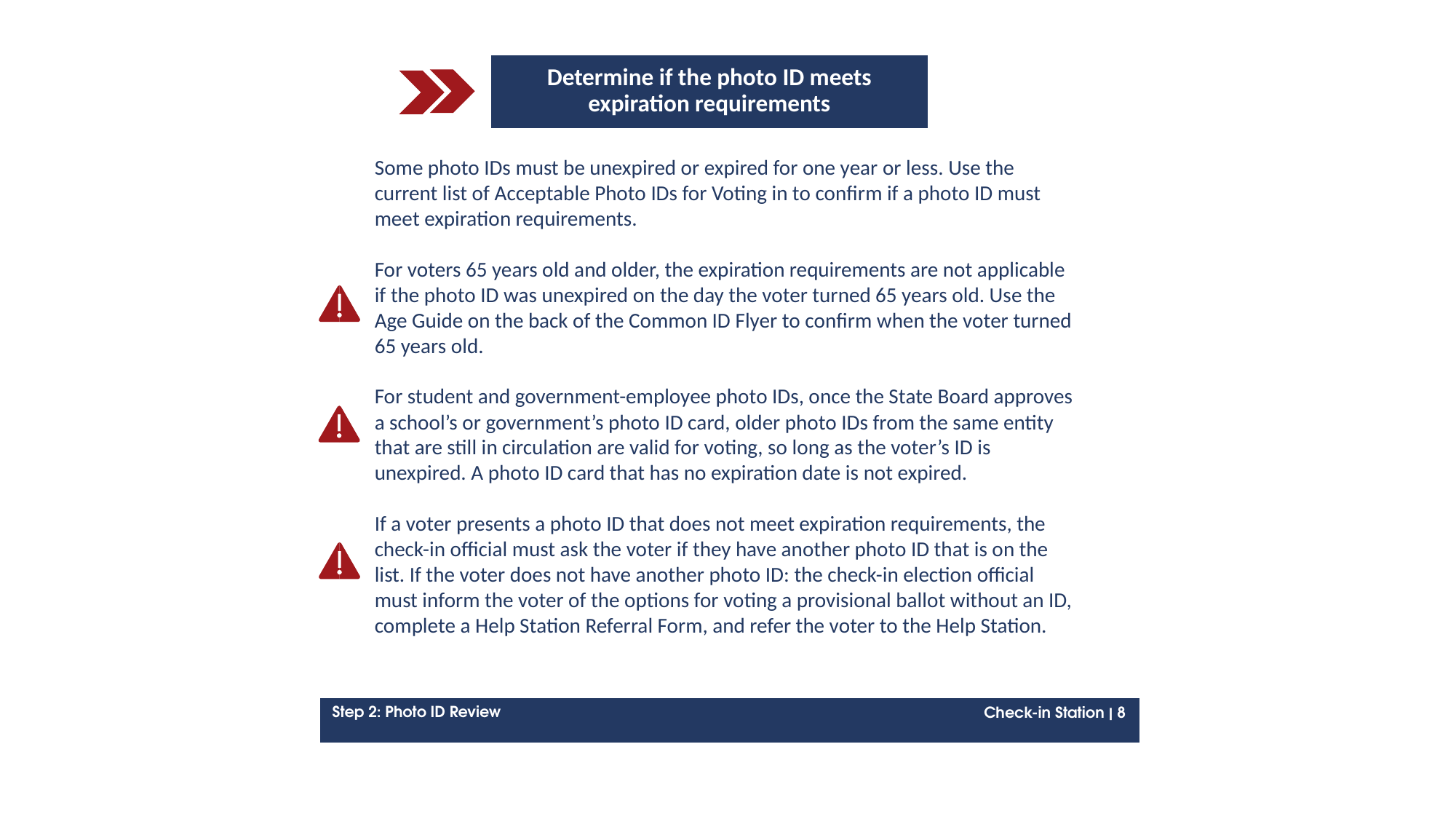

| Determine if the photo ID meets expiration requirements |
| --- |

Some photo IDs must be unexpired or expired for one year or less. Use the current list of Acceptable Photo IDs for Voting in to confirm if a photo ID must meet expiration requirements.

For voters 65 years old and older, the expiration requirements are not applicable if the photo ID was unexpired on the day the voter turned 65 years old. Use the Age Guide on the back of the Common ID Flyer to confirm when the voter turned 65 years old.

For student and government-employee photo IDs, once the State Board approves a school’s or government’s photo ID card, older photo IDs from the same entity that are still in circulation are valid for voting, so long as the voter’s ID is unexpired. A photo ID card that has no expiration date is not expired.

If a voter presents a photo ID that does not meet expiration requirements, the check-in official must ask the voter if they have another photo ID that is on the list. If the voter does not have another photo ID: the check-in election official must inform the voter of the options for voting a provisional ballot without an ID, complete a Help Station Referral Form, and refer the voter to the Help Station.

Step 2: Photo ID Review
Check-in Station | 8